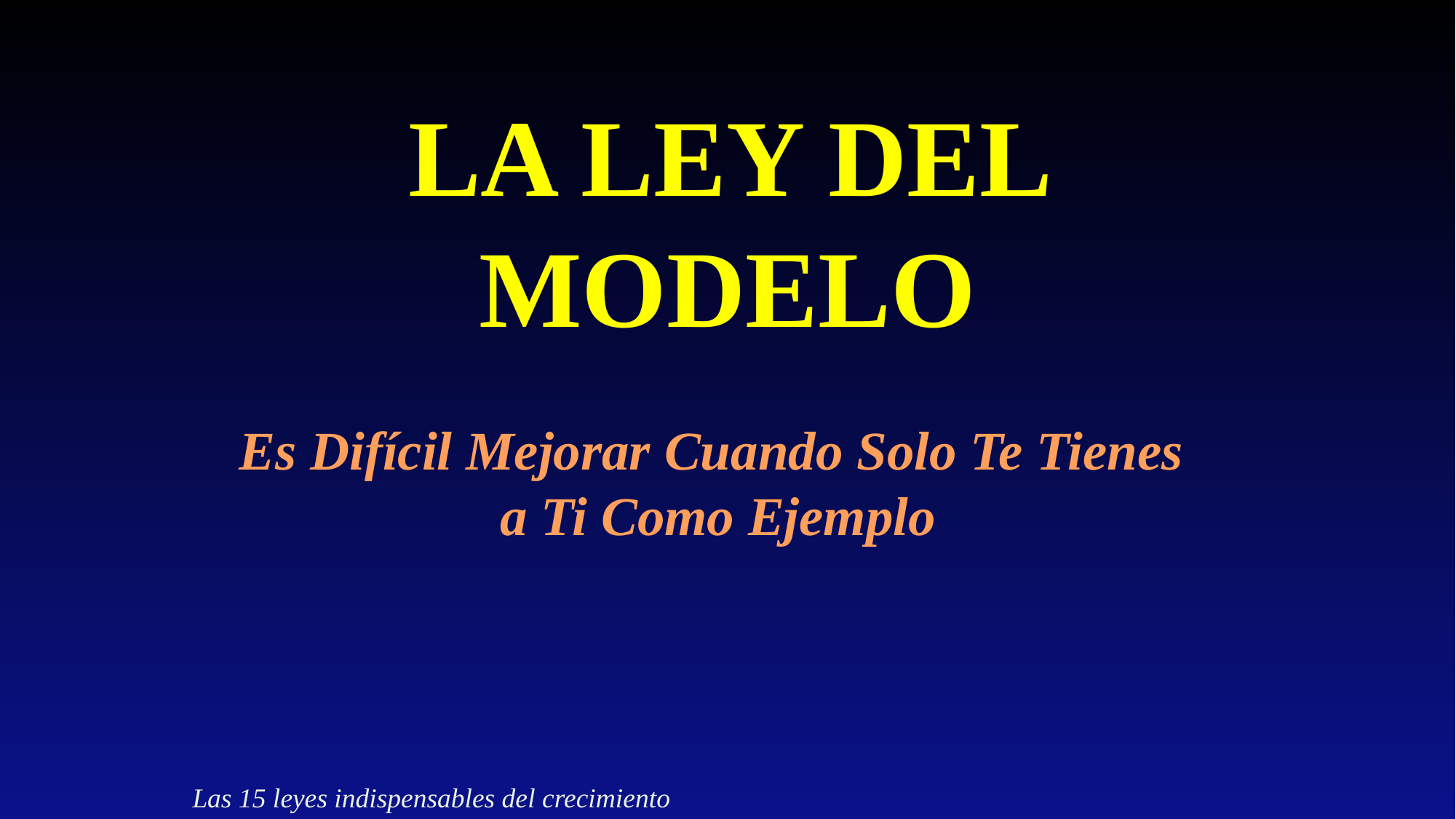

LA LEY DEL MODELO
Es Difícil Mejorar Cuando Solo Te Tienes  a Ti Como Ejemplo
Las 15 leyes indispensables del crecimiento